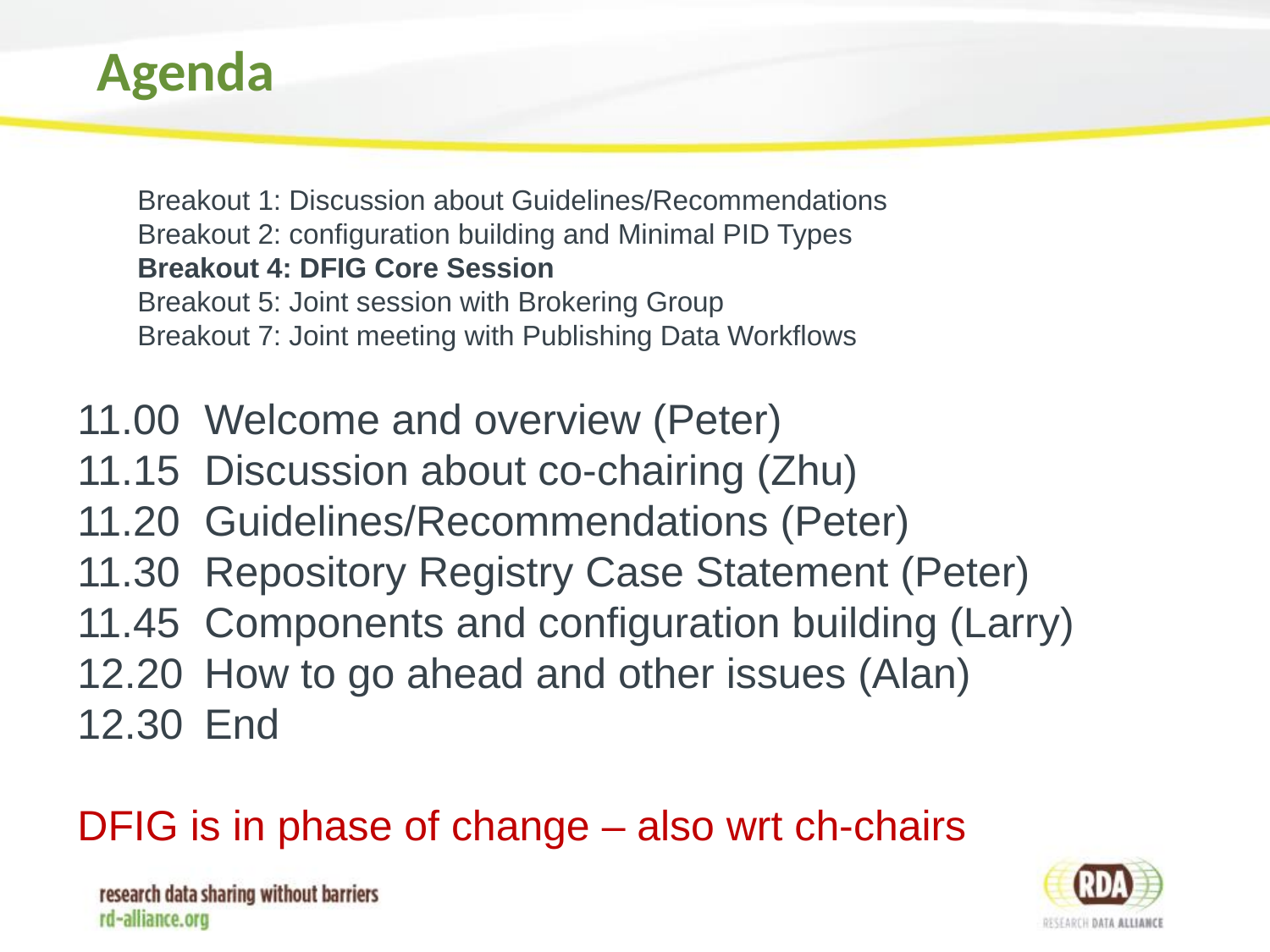

# Agenda
Breakout 1: Discussion about Guidelines/Recommendations
Breakout 2: configuration building and Minimal PID Types
Breakout 4: DFIG Core Session
Breakout 5: Joint session with Brokering Group
Breakout 7: Joint meeting with Publishing Data Workflows
11.00	Welcome and overview (Peter)
11.15	Discussion about co-chairing (Zhu)
11.20	Guidelines/Recommendations (Peter)
11.30	Repository Registry Case Statement (Peter)
11.45	Components and configuration building (Larry)
12.20	How to go ahead and other issues (Alan)
12.30	End

DFIG is in phase of change – also wrt ch-chairs